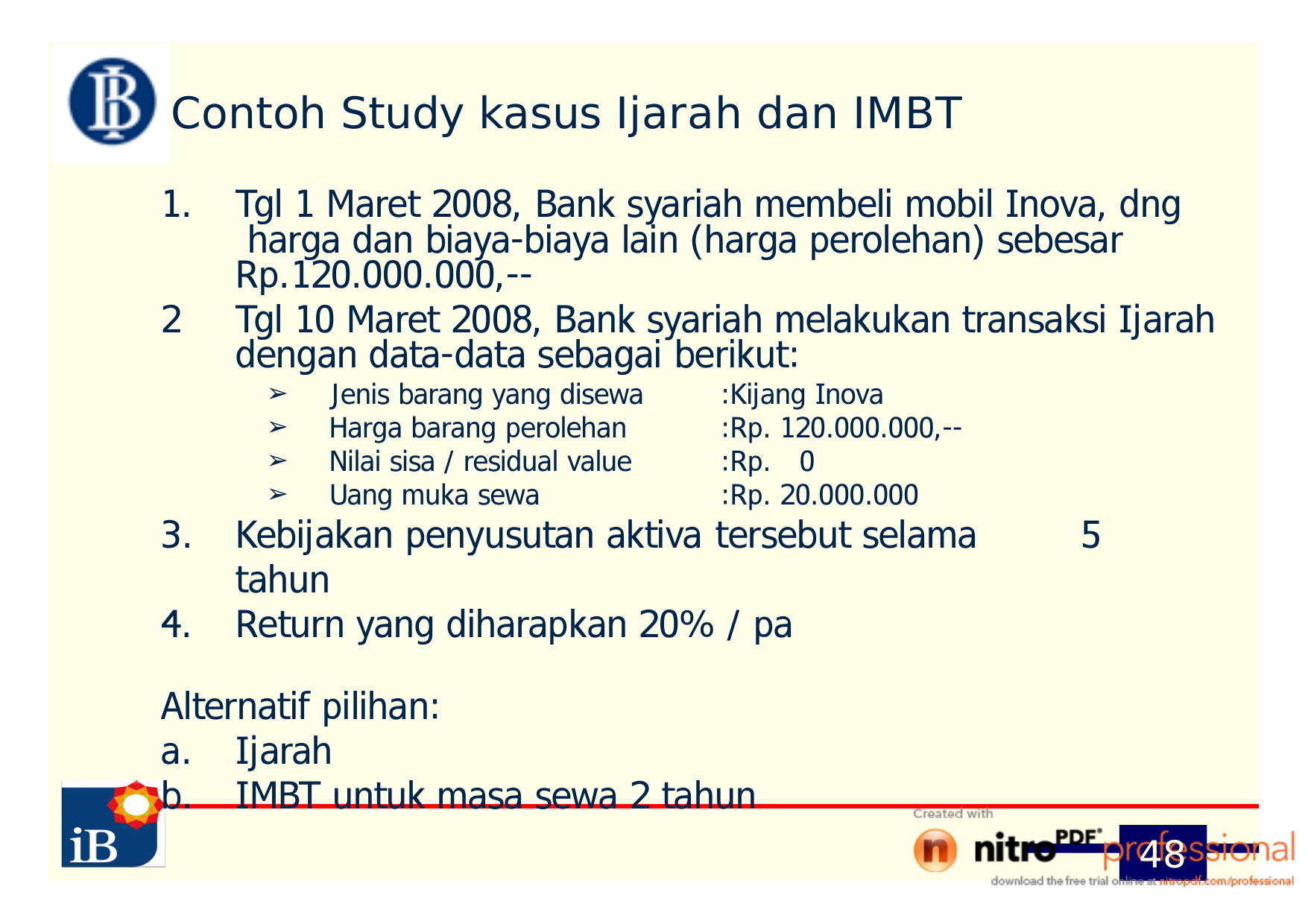

# Contoh Study kasus Ijarah dan IMBT
1.	Tgl 1 Maret 2008, Bank syariah membeli mobil Inova, dng  harga dan biaya-biaya lain (harga perolehan) sebesar  Rp.120.000.000,--
2	Tgl 10 Maret 2008, Bank syariah melakukan transaksi Ijarah  dengan data-data sebagai berikut:
Jenis barang yang disewa
Harga barang perolehan
Nilai sisa / residual value
Uang muka sewa
:Kijang Inova
:Rp. 120.000.000,--
:Rp.	0
:Rp. 20.000.000
Kebijakan penyusutan aktiva tersebut selama	5 tahun
Return yang diharapkan 20% / pa
Alternatif pilihan:
Ijarah
IMBT untuk masa sewa 2 tahun

48